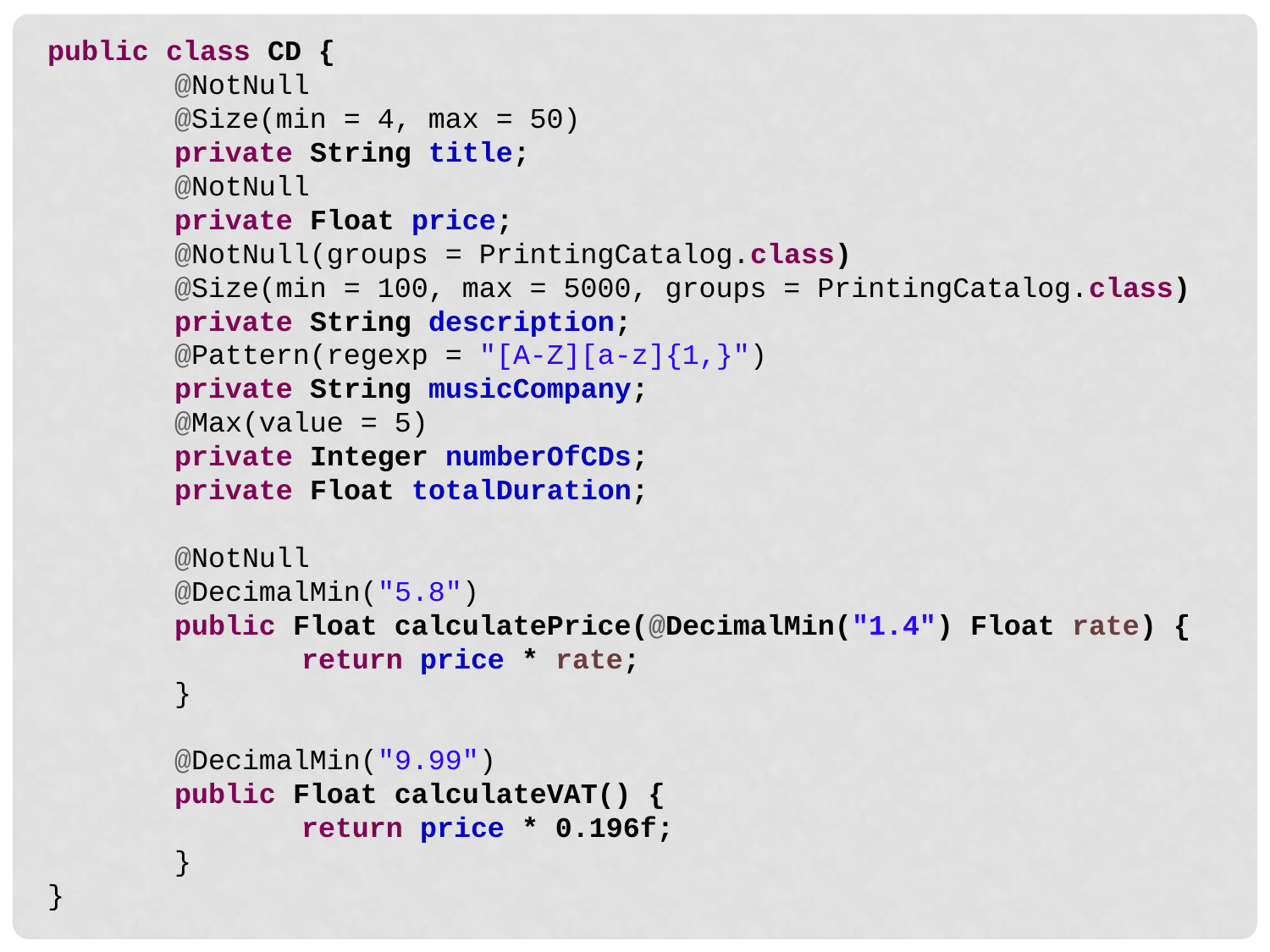

public class CD {
	@NotNull
	@Size(min = 4, max = 50)
	private String title;
	@NotNull
	private Float price;
	@NotNull(groups = PrintingCatalog.class)
	@Size(min = 100, max = 5000, groups = PrintingCatalog.class)
	private String description;
	@Pattern(regexp = "[A-Z][a-z]{1,}")
	private String musicCompany;
	@Max(value = 5)
	private Integer numberOfCDs;
	private Float totalDuration;

	@NotNull
	@DecimalMin("5.8")
	public Float calculatePrice(@DecimalMin("1.4") Float rate) {
		return price * rate;
	}

	@DecimalMin("9.99")
	public Float calculateVAT() {
		return price * 0.196f;
	}
}